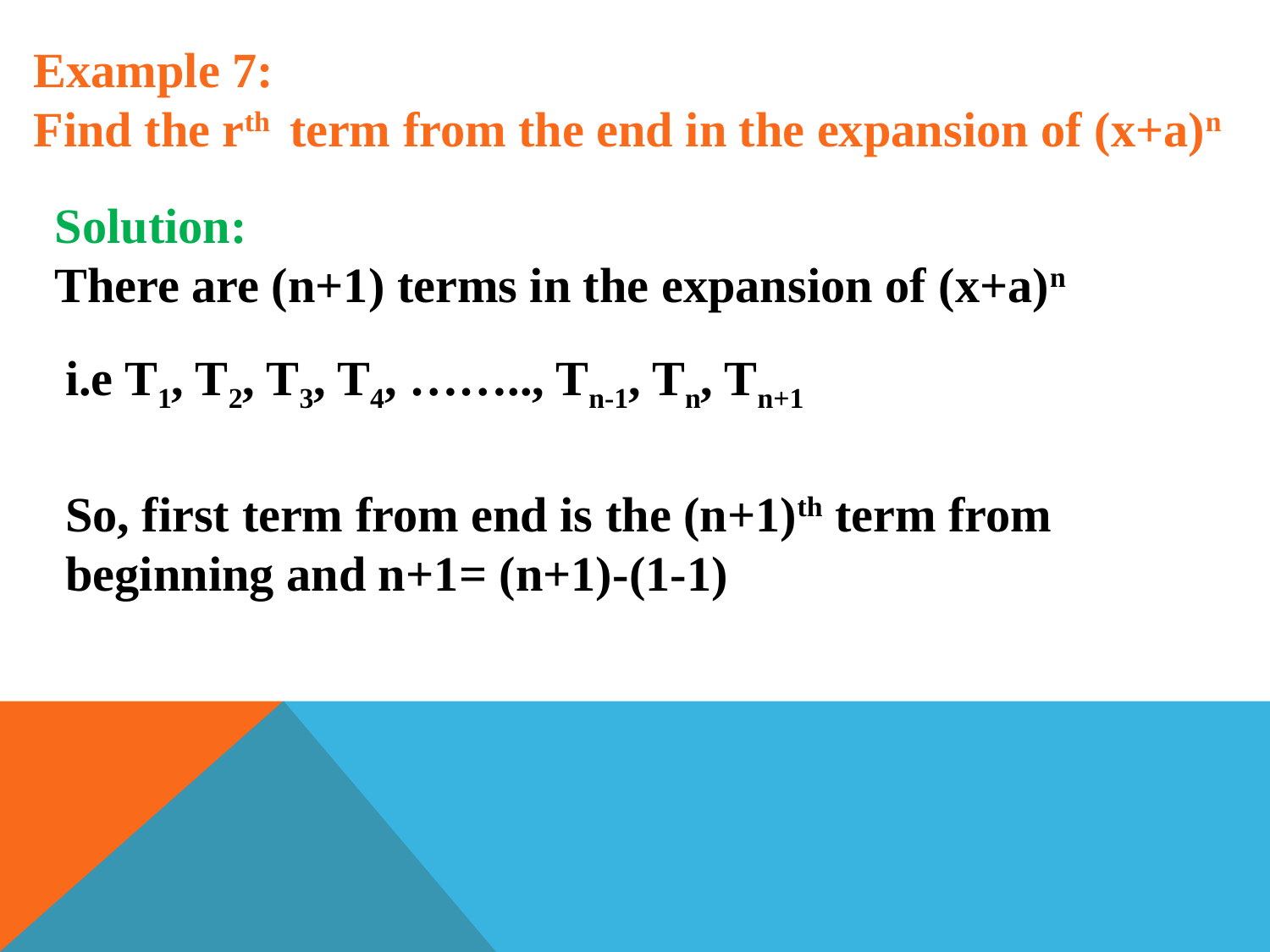

Example 7:
Find the rth  term from the end in the expansion of (x+a)n
Solution:
There are (n+1) terms in the expansion of (x+a)n
i.e T1, T2, T3, T4, …….., Tn-1, Tn, Tn+1
So, first term from end is the (n+1)th term from beginning and n+1= (n+1)-(1-1)